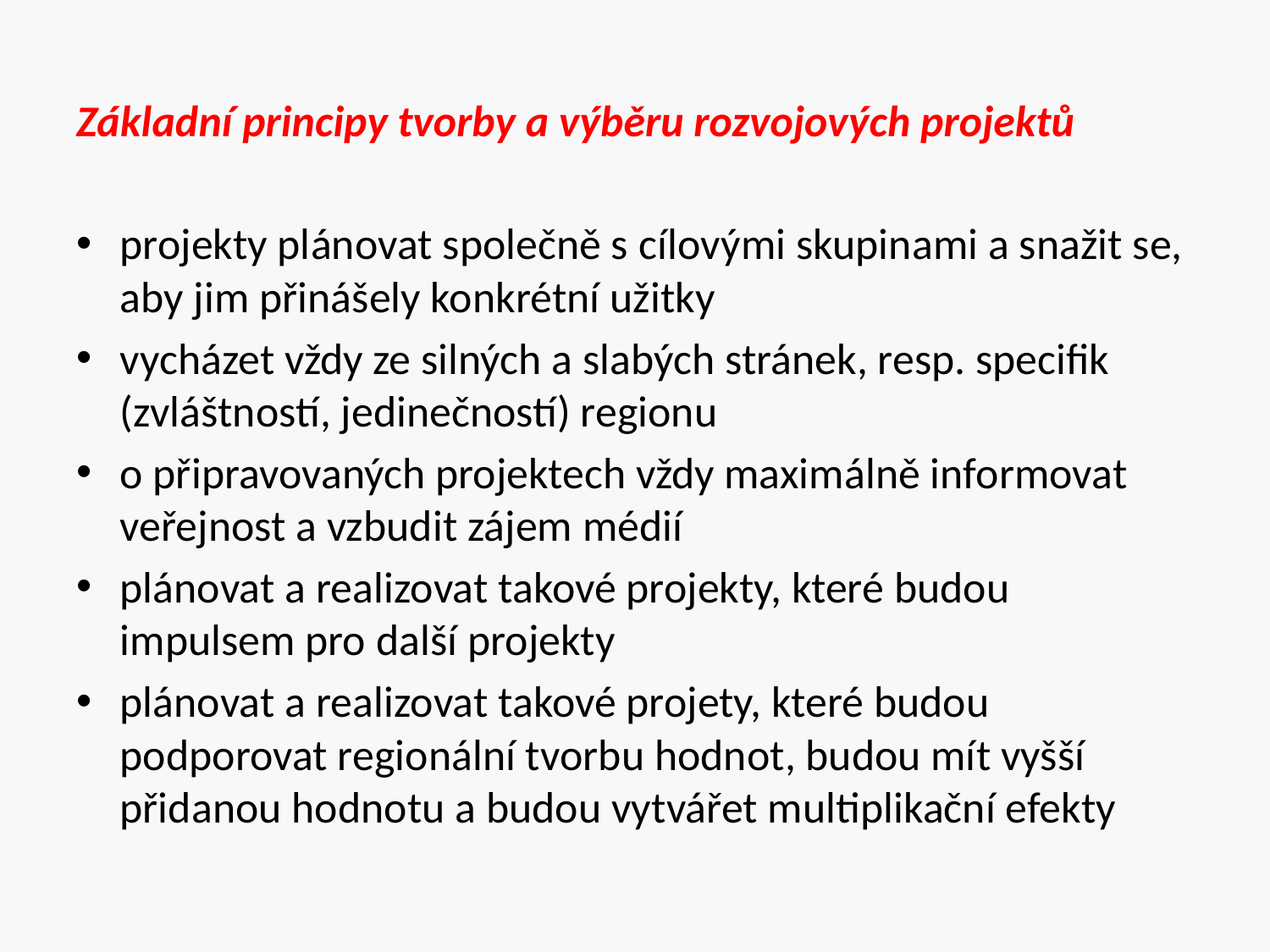

#
Základní principy tvorby a výběru rozvojových projektů

projekty plánovat společně s cílovými skupinami a snažit se, aby jim přinášely konkrétní užitky
vycházet vždy ze silných a slabých stránek, resp. specifik (zvláštností, jedinečností) regionu
o připravovaných projektech vždy maximálně informovat veřejnost a vzbudit zájem médií
plánovat a realizovat takové projekty, které budou impulsem pro další projekty
plánovat a realizovat takové projety, které budou podporovat regionální tvorbu hodnot, budou mít vyšší přidanou hodnotu a budou vytvářet multiplikační efekty